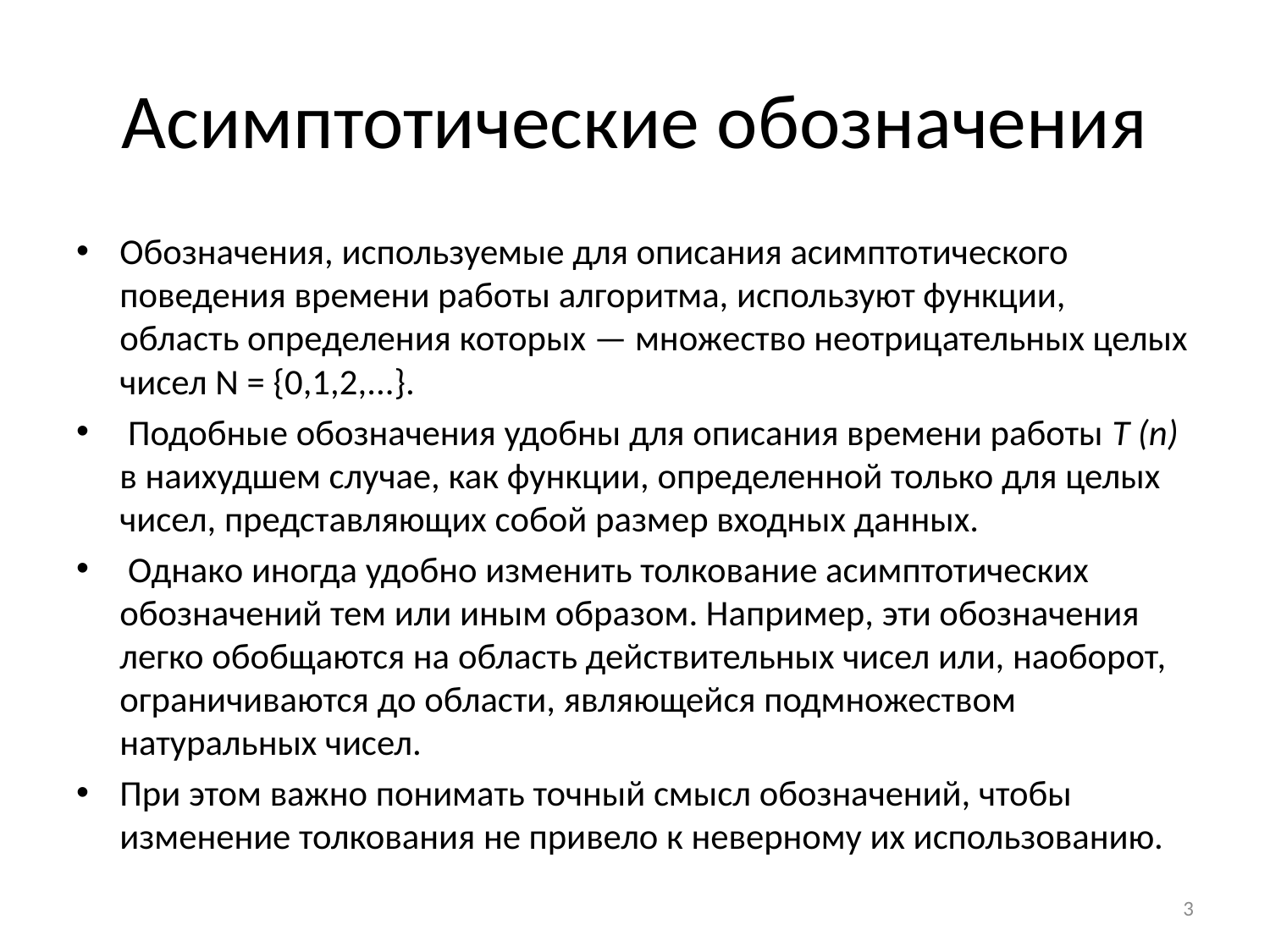

# Асимптотические обозначения
Обозначения, используемые для описания асимптотического поведения времени работы алгоритма, используют функции, область определения которых — множество неотрицательных целых чисел N = {0,1,2,...}.
 Подобные обозначения удобны для описания времени работы Т (n) в наихудшем случае, как функции, определенной только для целых чисел, представляющих собой размер входных данных.
 Однако иногда удобно изменить толкование асимптотических обозначений тем или иным образом. Например, эти обозначения легко обобщаются на область действительных чисел или, наоборот, ограничиваются до области, являющейся подмножеством натуральных чисел.
При этом важно понимать точный смысл обозначений, чтобы изменение толкования не привело к неверному их использованию.
3